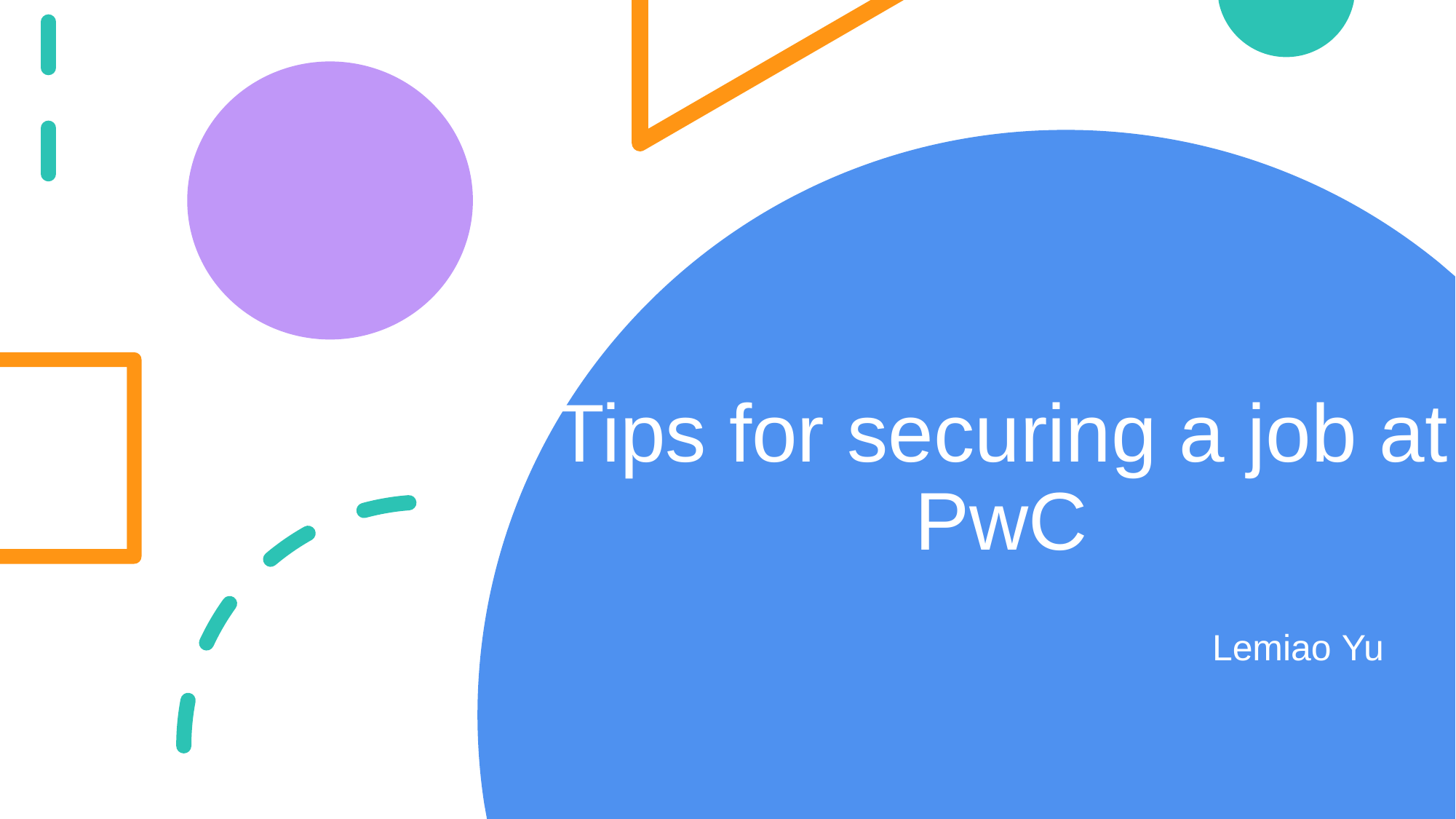

# Tips for securing a job at PwC
Lemiao Yu